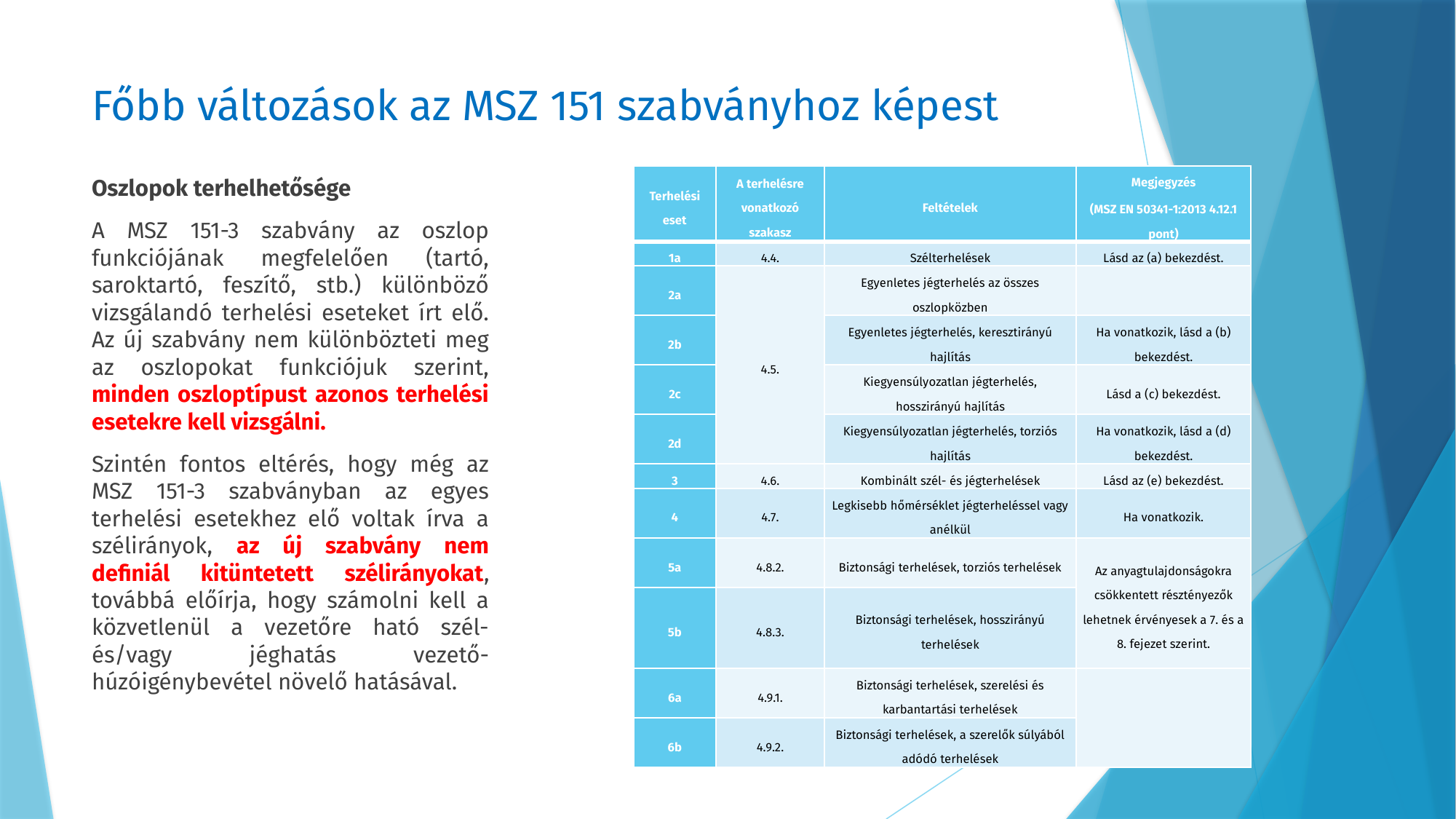

# Főbb változások az MSZ 151 szabványhoz képest
| Terhelési eset | A terhelésre vonatkozó szakasz | Feltételek | Megjegyzés (MSZ EN 50341-1:2013 4.12.1 pont) |
| --- | --- | --- | --- |
| 1a | 4.4. | Szélterhelések | Lásd az (a) bekezdést. |
| 2a | 4.5. | Egyenletes jégterhelés az összes oszlopközben |  |
| 2b |  | Egyenletes jégterhelés, keresztirányú hajlítás | Ha vonatkozik, lásd a (b) bekezdést. |
| 2c |  | Kiegyensúlyozatlan jégterhelés, hosszirányú hajlítás | Lásd a (c) bekezdést. |
| 2d |  | Kiegyensúlyozatlan jégterhelés, torziós hajlítás | Ha vonatkozik, lásd a (d) bekezdést. |
| 3 | 4.6. | Kombinált szél- és jégterhelések | Lásd az (e) bekezdést. |
| 4 | 4.7. | Legkisebb hőmérséklet jégterheléssel vagy anélkül | Ha vonatkozik. |
| 5a | 4.8.2. | Biztonsági terhelések, torziós terhelések | Az anyagtulajdonságokra csökkentett résztényezők lehetnek érvényesek a 7. és a 8. fejezet szerint. |
| 5b | 4.8.3. | Biztonsági terhelések, hosszirányú terhelések |  |
| 6a | 4.9.1. | Biztonsági terhelések, szerelési és karbantartási terhelések |  |
| 6b | 4.9.2. | Biztonsági terhelések, a szerelők súlyából adódó terhelések |  |
Oszlopok terhelhetősége
A MSZ 151-3 szabvány az oszlop funkciójának megfelelően (tartó, saroktartó, feszítő, stb.) különböző vizsgálandó terhelési eseteket írt elő. Az új szabvány nem különbözteti meg az oszlopokat funkciójuk szerint, minden oszloptípust azonos terhelési esetekre kell vizsgálni.
Szintén fontos eltérés, hogy még az MSZ 151-3 szabványban az egyes terhelési esetekhez elő voltak írva a szélirányok, az új szabvány nem definiál kitüntetett szélirányokat, továbbá előírja, hogy számolni kell a közvetlenül a vezetőre ható szél- és/vagy jéghatás vezető-húzóigénybevétel növelő hatásával.